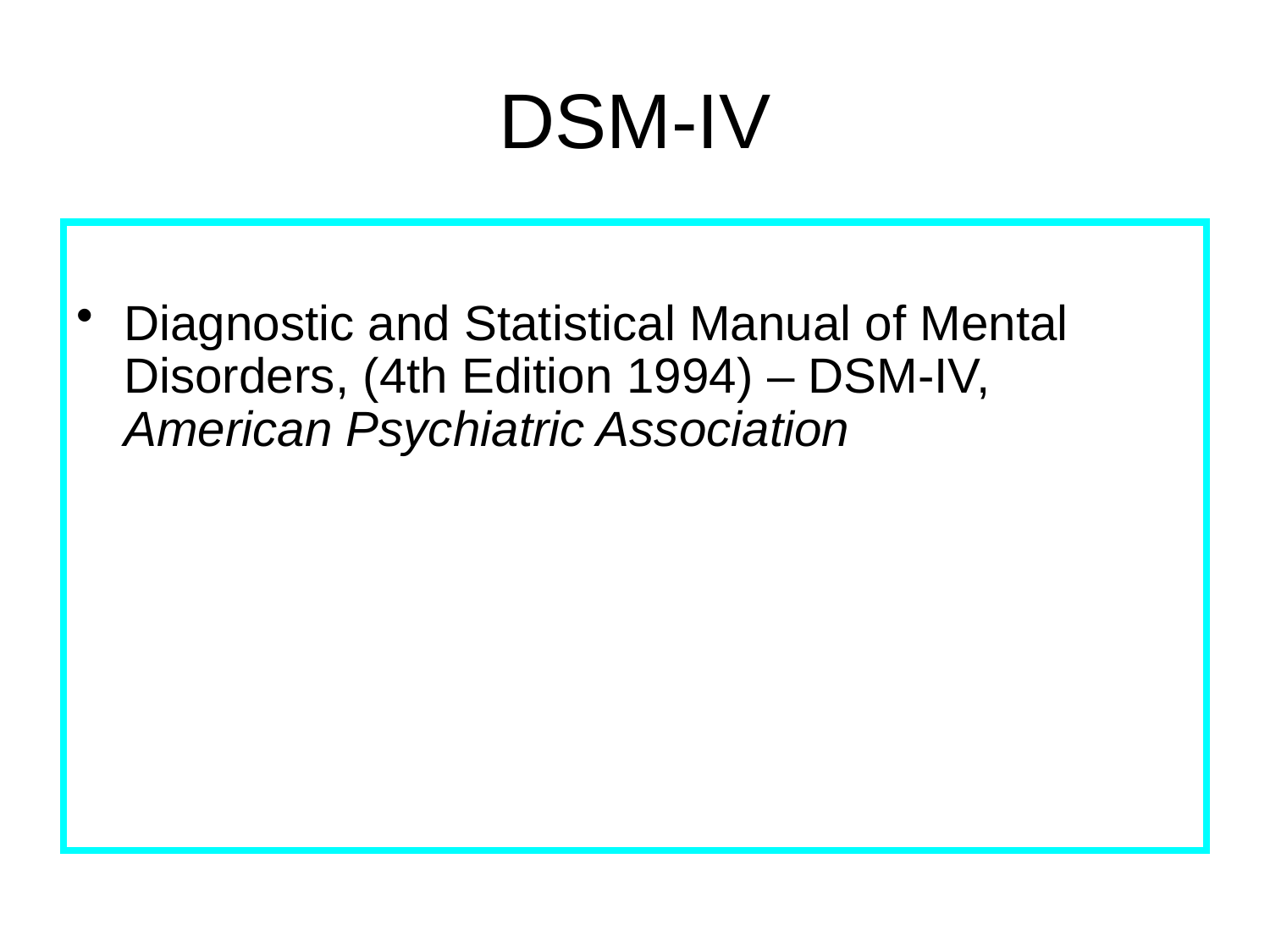

# DSM-IV

Diagnostic and Statistical Manual of Mental Disorders, (4th Edition 1994) – DSM-IV, American Psychiatric Association